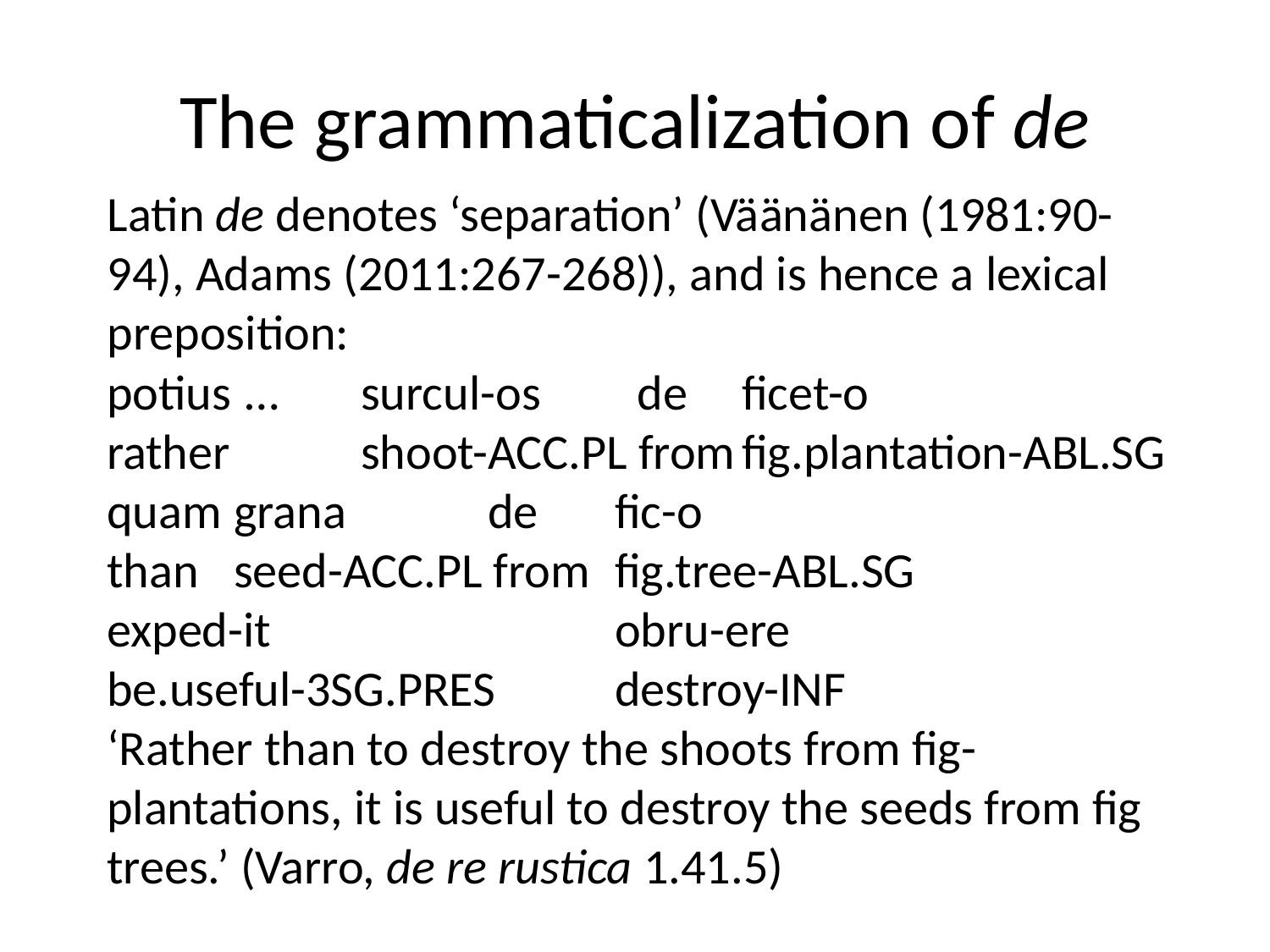

# The grammaticalization of de
Latin de denotes ‘separation’ (Väänänen (1981:90-94), Adams (2011:267-268)), and is hence a lexical preposition:
potius	 … 	surcul-os	  de	ficet-o
rather		shoot-ACC.PL from	fig.plantation-ABL.SG
quam	grana		de	fic-o
than	seed-ACC.PL from	fig.tree-ABL.SG
exped-it			obru-ere
be.useful-3SG.PRES	destroy-INF
‘Rather than to destroy the shoots from fig-plantations, it is useful to destroy the seeds from fig trees.’ (Varro, de re rustica 1.41.5)